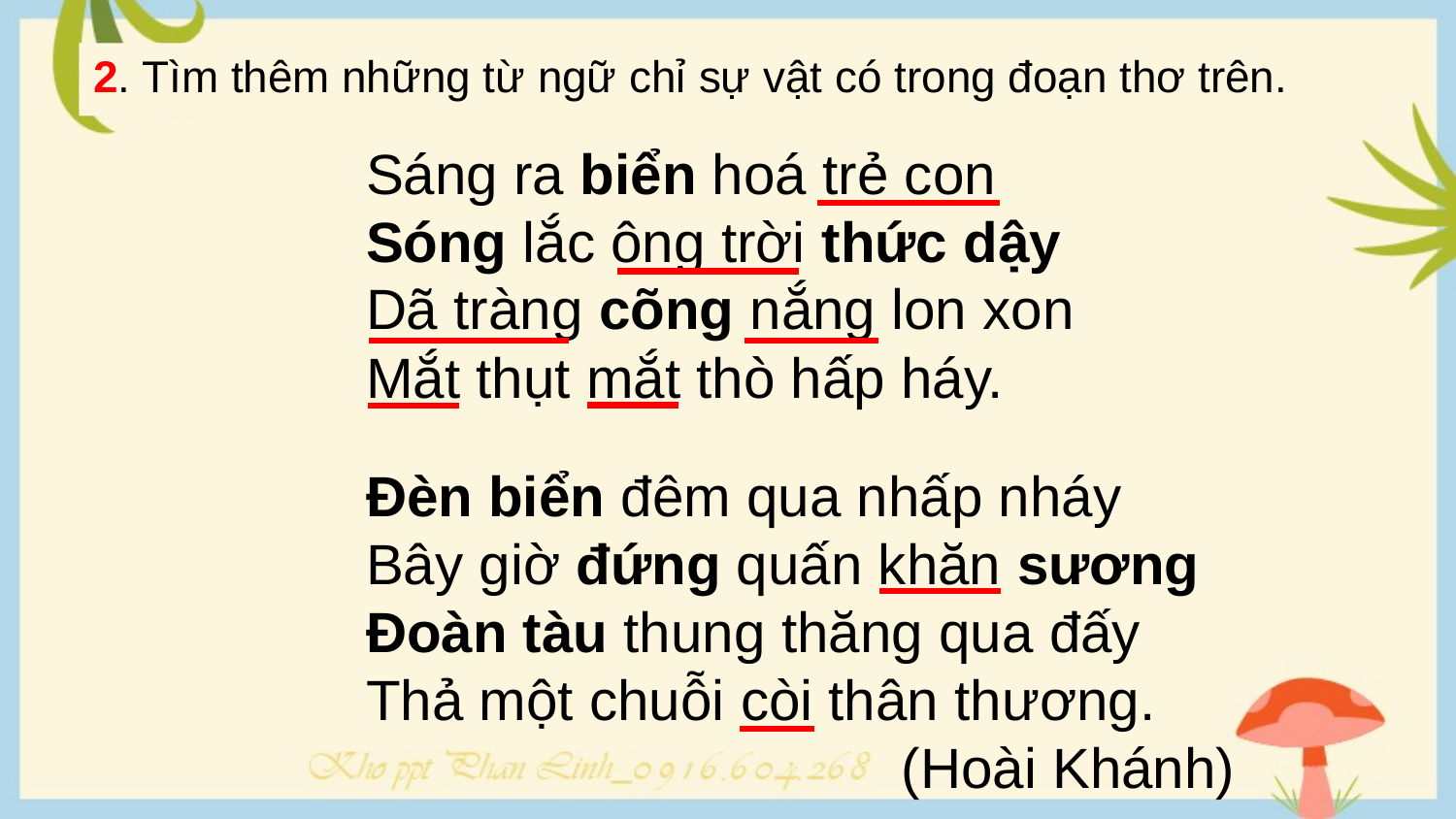

2. Tìm thêm những từ ngữ chỉ sự vật có trong đoạn thơ trên.
Sáng ra biển hoá trẻ con
Sóng lắc ông trời thức dậy
Dã tràng cõng nắng lon xon
Mắt thụt mắt thò hấp háy.
Đèn biển đêm qua nhấp nháy
Bây giờ đứng quấn khăn sương
Đoàn tàu thung thăng qua đấy
Thả một chuỗi còi thân thương.
(Hoài Khánh)